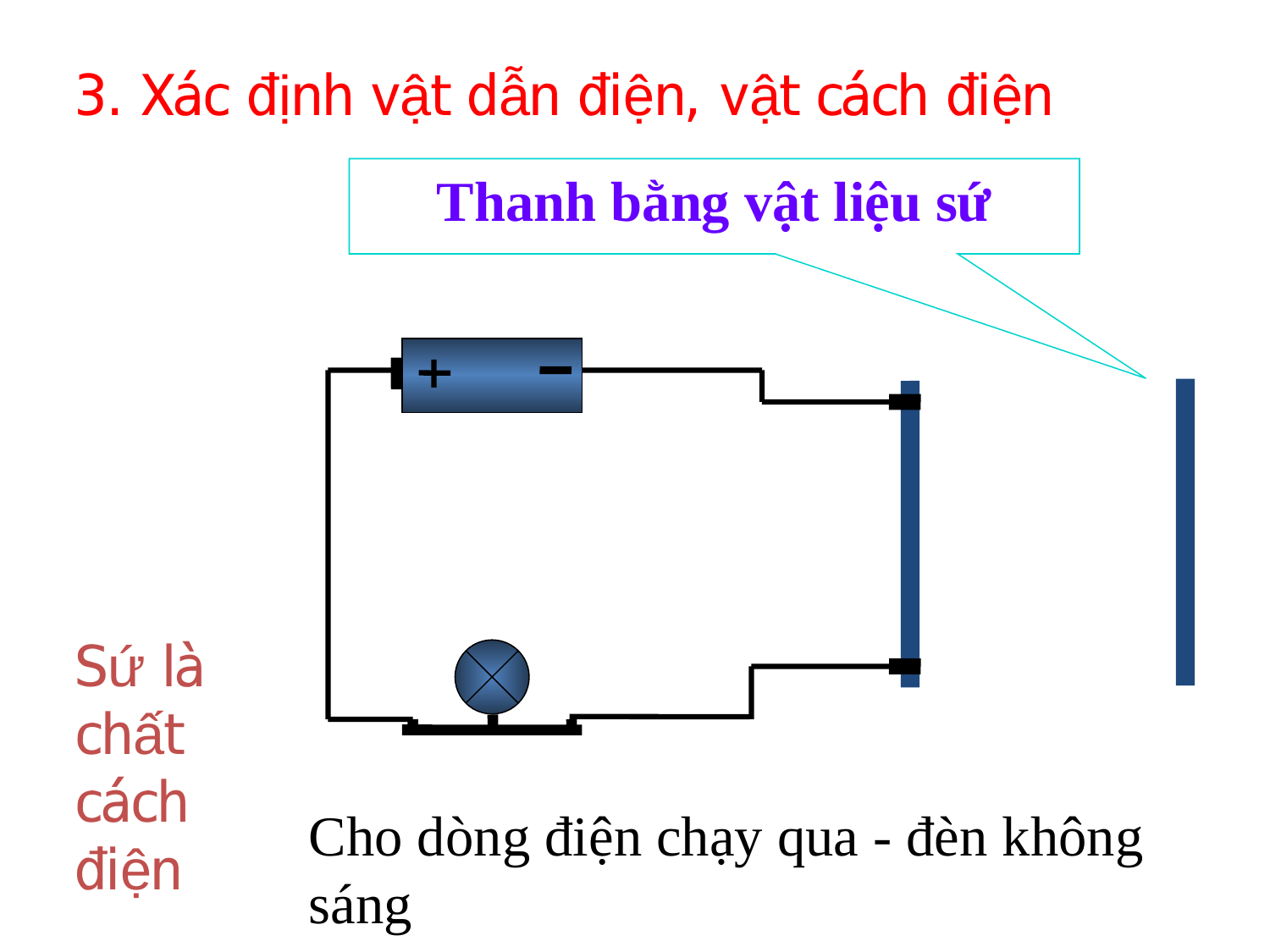

3. Xác định vật dẫn điện, vật cách điện
Thanh bằng vật liệu sứ

Sứ là chất cách điện

Cho dòng điện chạy qua - đèn không sáng